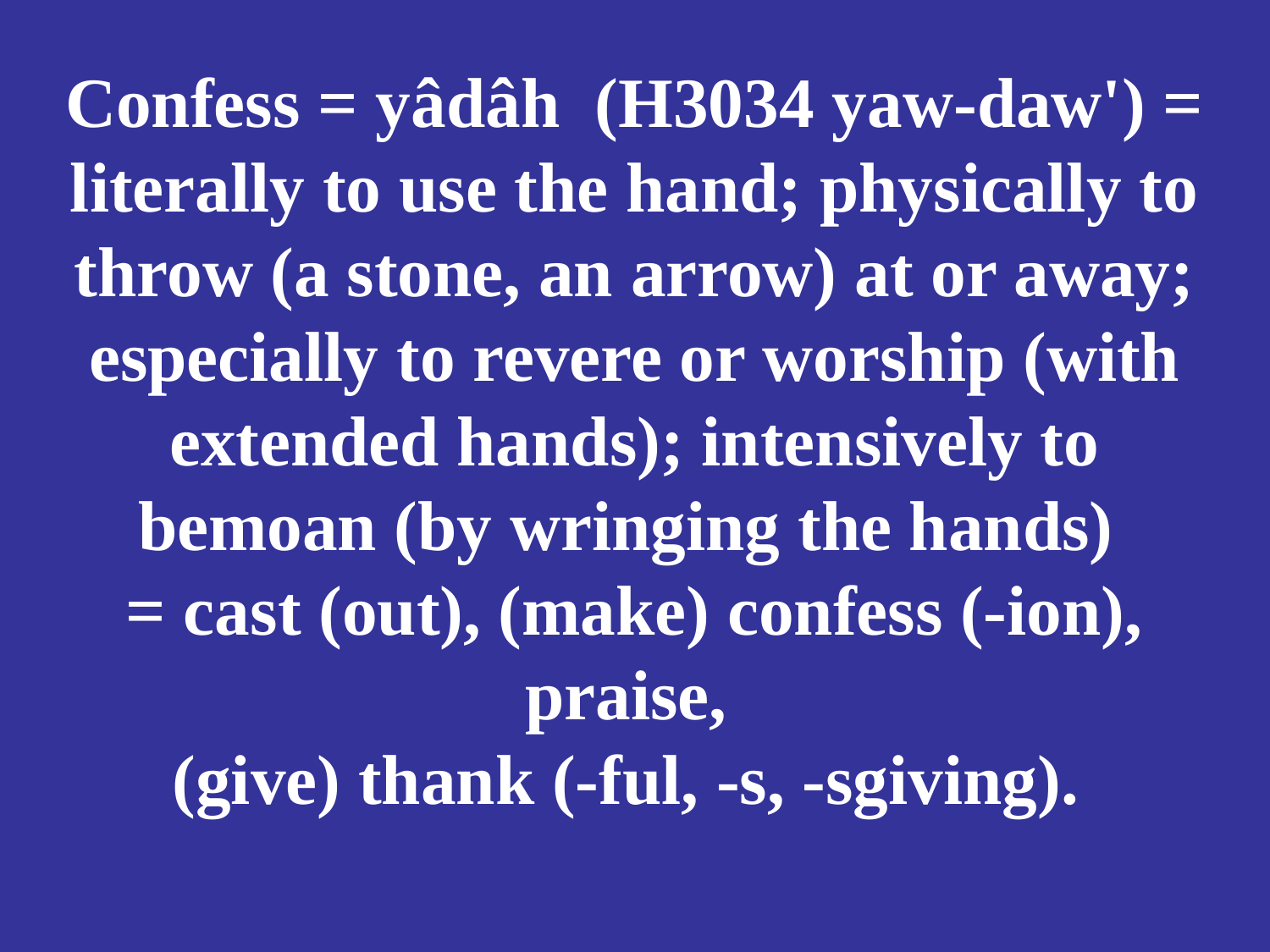

# Confess = yâdâh  (H3034 yaw-daw') = literally to use the hand; physically to throw (a stone, an arrow) at or away; especially to revere or worship (with extended hands); intensively to bemoan (by wringing the hands) = cast (out), (make) confess (-ion), praise, (give) thank (-ful, -s, -sgiving).